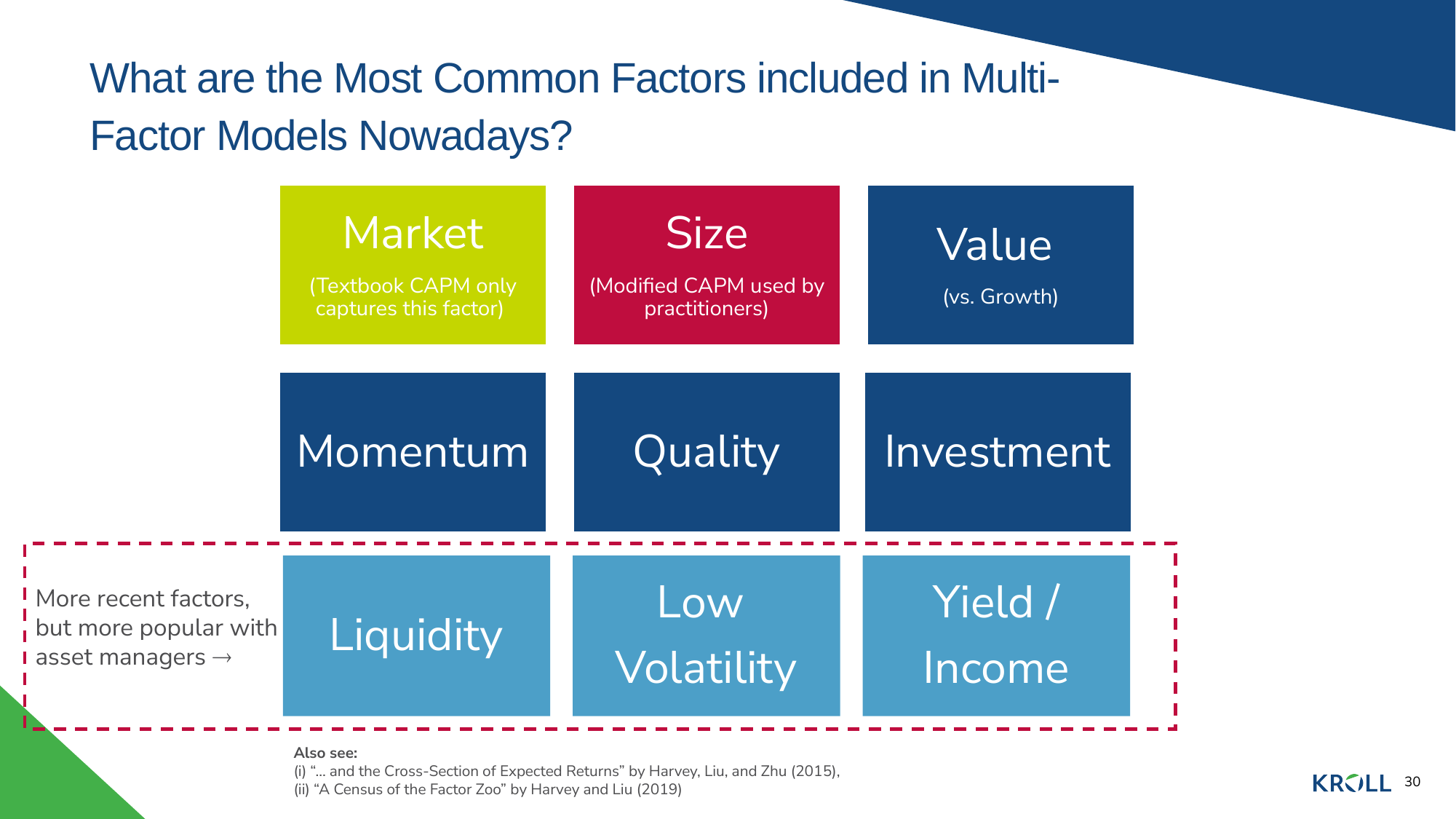

# What are the Most Common Factors included in Multi-Factor Models Nowadays?
Market
(Textbook CAPM only captures this factor)
Size
(Modified CAPM used by practitioners)
Value
(vs. Growth)
Momentum
Quality
Investment

Liquidity
Low
Volatility
Yield /
Income
More recent factors, but more popular with asset managers →
Also see:
(i) “… and the Cross-Section of Expected Returns” by Harvey, Liu, and Zhu (2015),
(ii) “A Census of the Factor Zoo” by Harvey and Liu (2019)
30